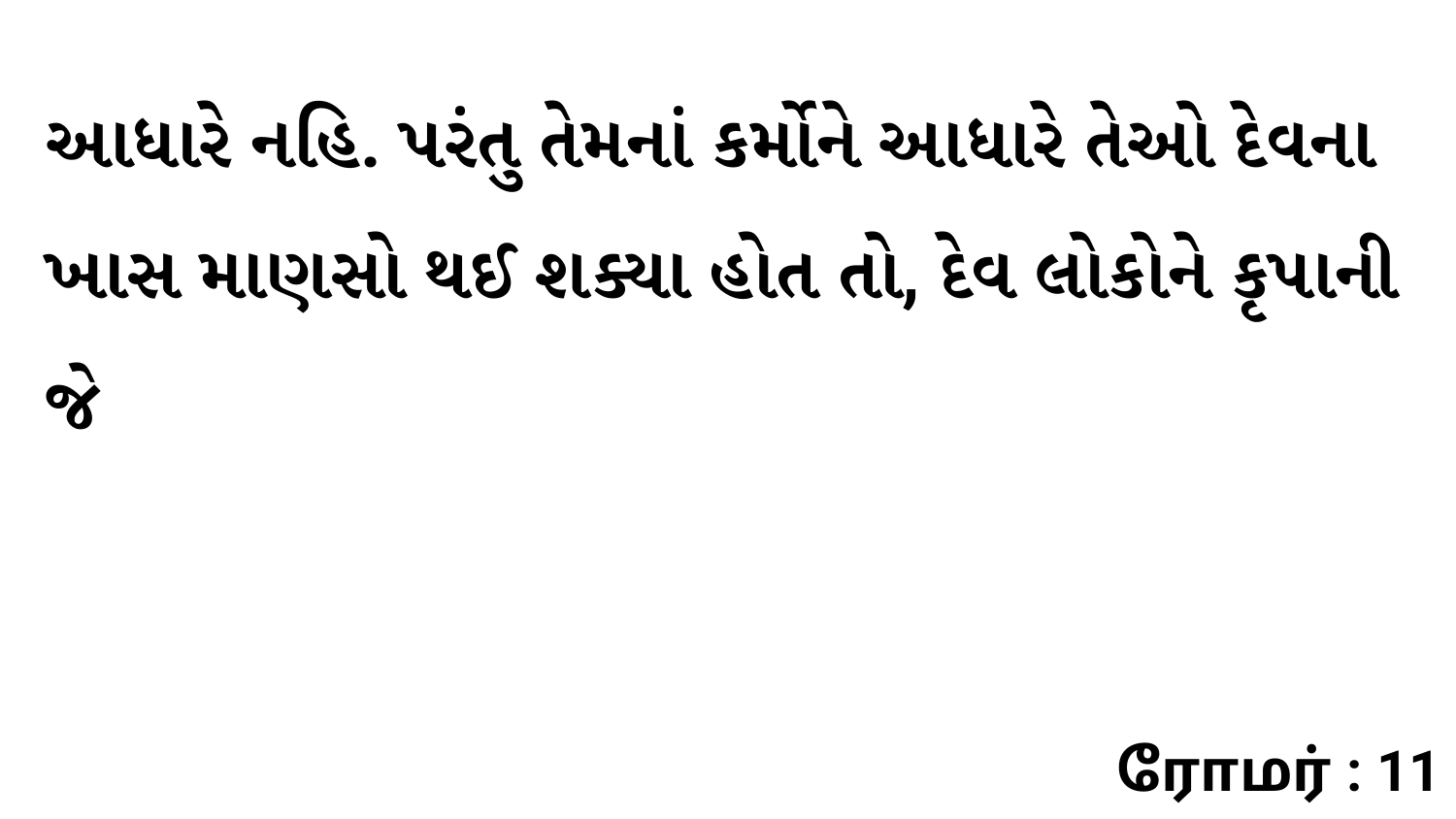

આધારે નહિ. પરંતુ તેમનાં કર્મોને આધારે તેઓ દેવના ખાસ માણસો થઈ શક્યા હોત તો, દેવ લોકોને કૃપાની જે
ரோமர் : 11